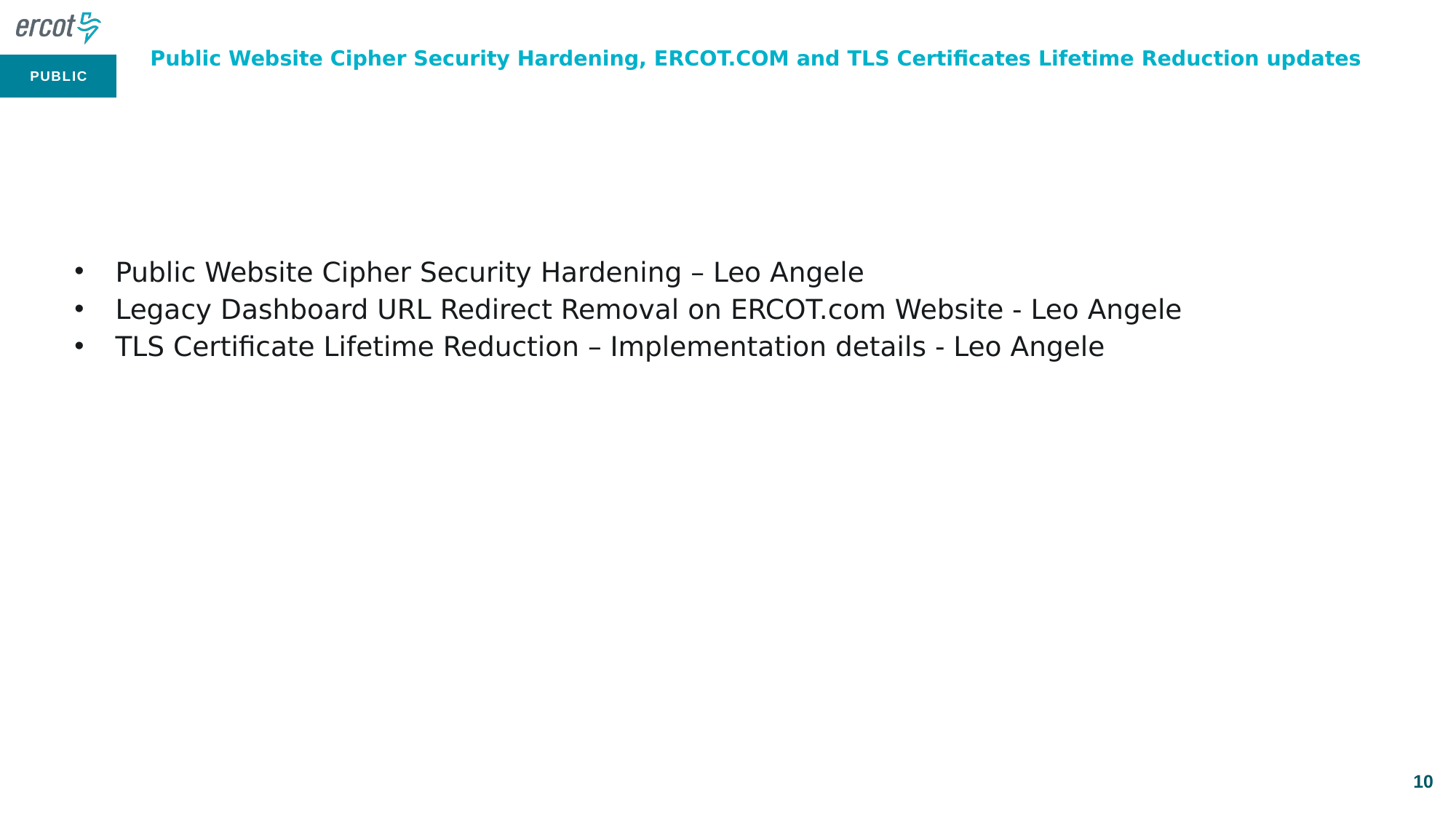

# Public Website Cipher Security Hardening, ERCOT.COM and TLS Certificates Lifetime Reduction updates

Public Website Cipher Security Hardening – Leo Angele
Legacy Dashboard URL Redirect Removal on ERCOT.com Website - Leo Angele
TLS Certificate Lifetime Reduction – Implementation details - Leo Angele

10